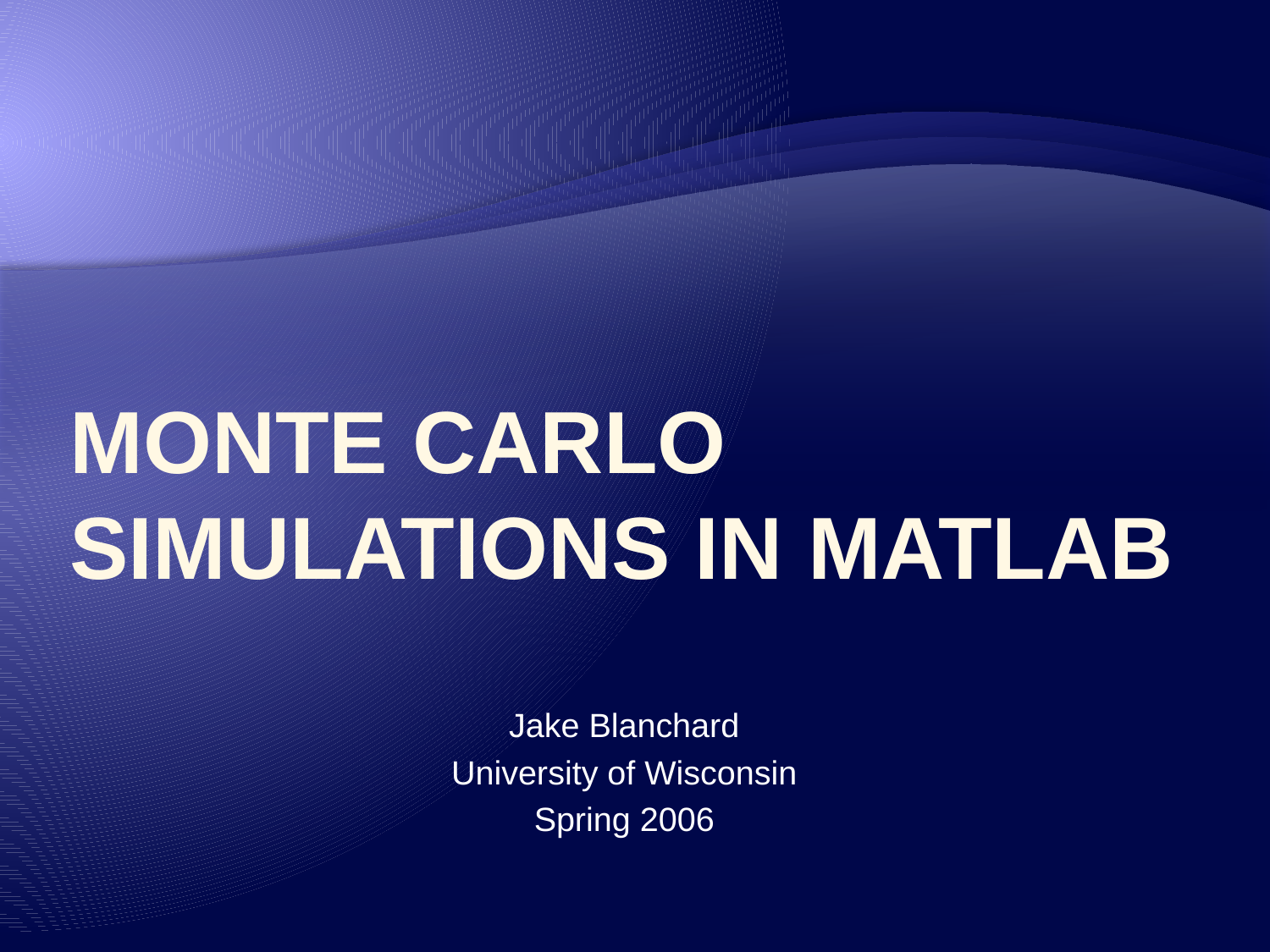

# Monte Carlo Simulations in Matlab
Jake Blanchard
University of Wisconsin
Spring 2006